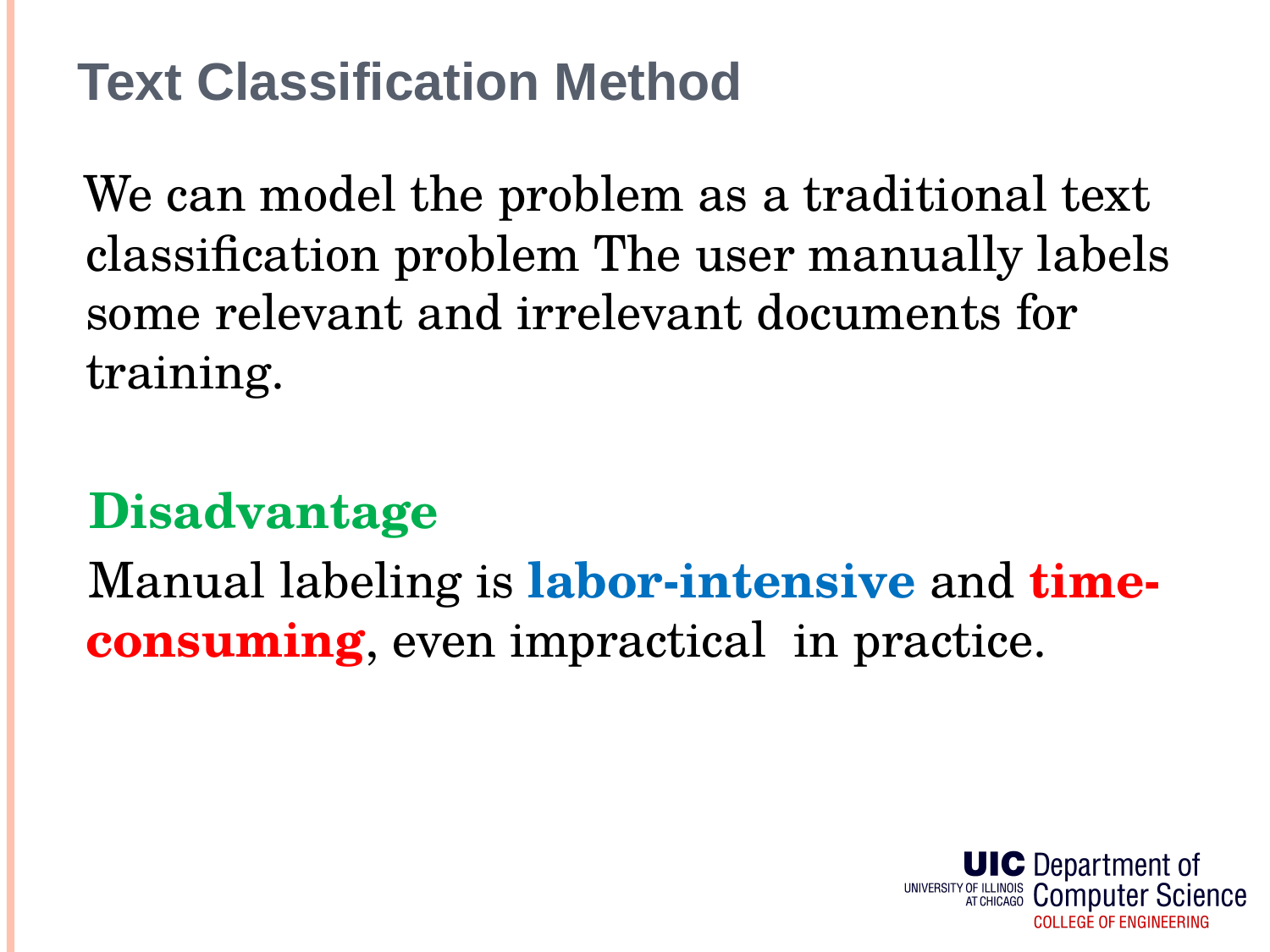

# Text Classification Method
   We can model the problem as a traditional text classification problem The user manually labels some relevant and irrelevant documents for training.

   Disadvantage
   Manual labeling is labor-intensive and time-consuming, even impractical  in practice.